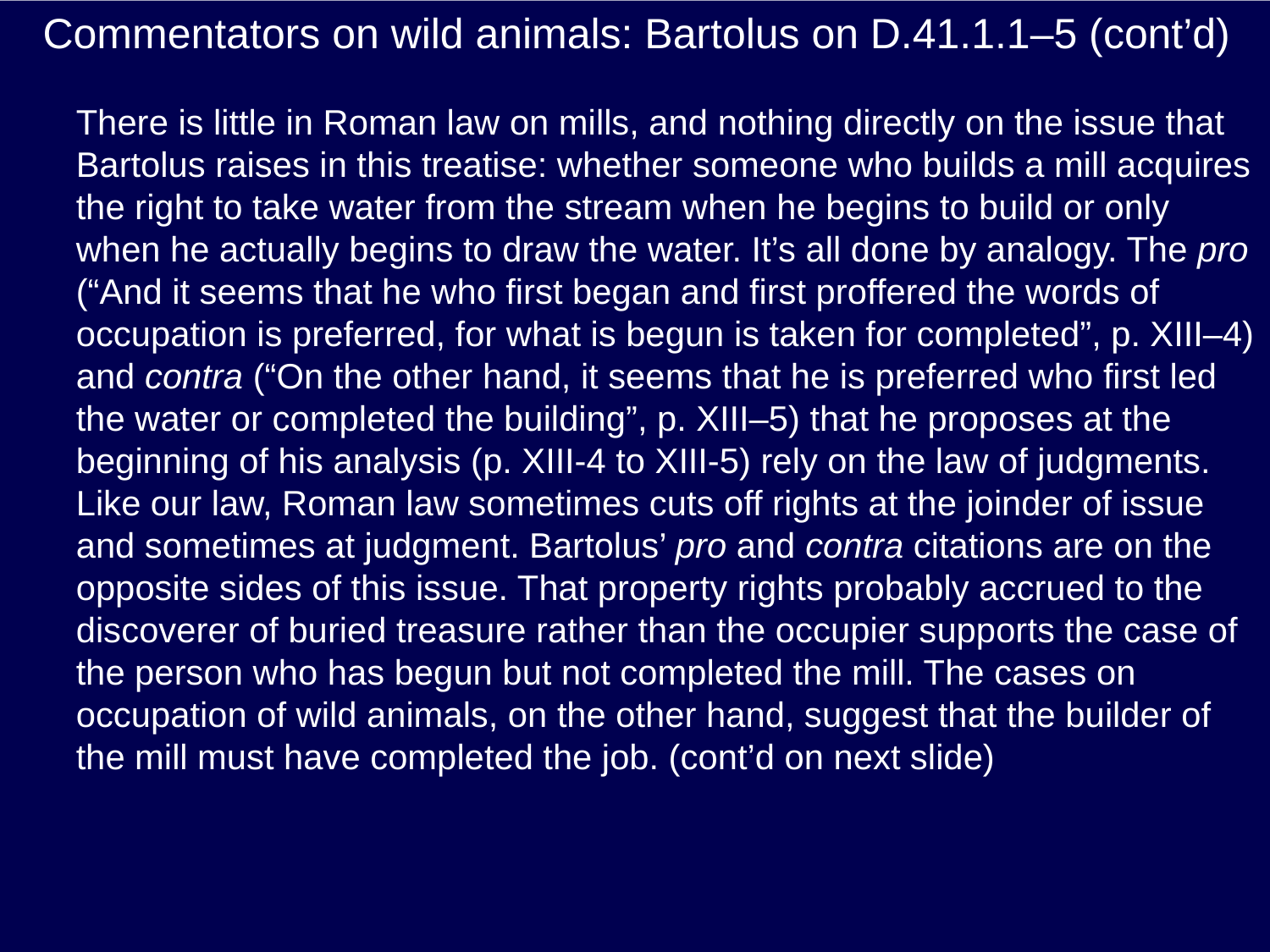

# Commentators on wild animals: Bartolus on D.41.1.1–5 (cont’d)

There is little in Roman law on mills, and nothing directly on the issue that Bartolus raises in this treatise: whether someone who builds a mill acquires the right to take water from the stream when he begins to build or only when he actually begins to draw the water. It’s all done by analogy. The pro (“And it seems that he who first began and first proffered the words of occupation is preferred, for what is begun is taken for completed”, p. XIII–4) and contra (“On the other hand, it seems that he is preferred who first led the water or completed the building”, p. XIII–5) that he proposes at the beginning of his analysis (p. XIII-4 to XIII-5) rely on the law of judgments. Like our law, Roman law sometimes cuts off rights at the joinder of issue and sometimes at judgment. Bartolus’ pro and contra citations are on the opposite sides of this issue. That property rights probably accrued to the discoverer of buried treasure rather than the occupier supports the case of the person who has begun but not completed the mill. The cases on occupation of wild animals, on the other hand, suggest that the builder of the mill must have completed the job. (cont’d on next slide)